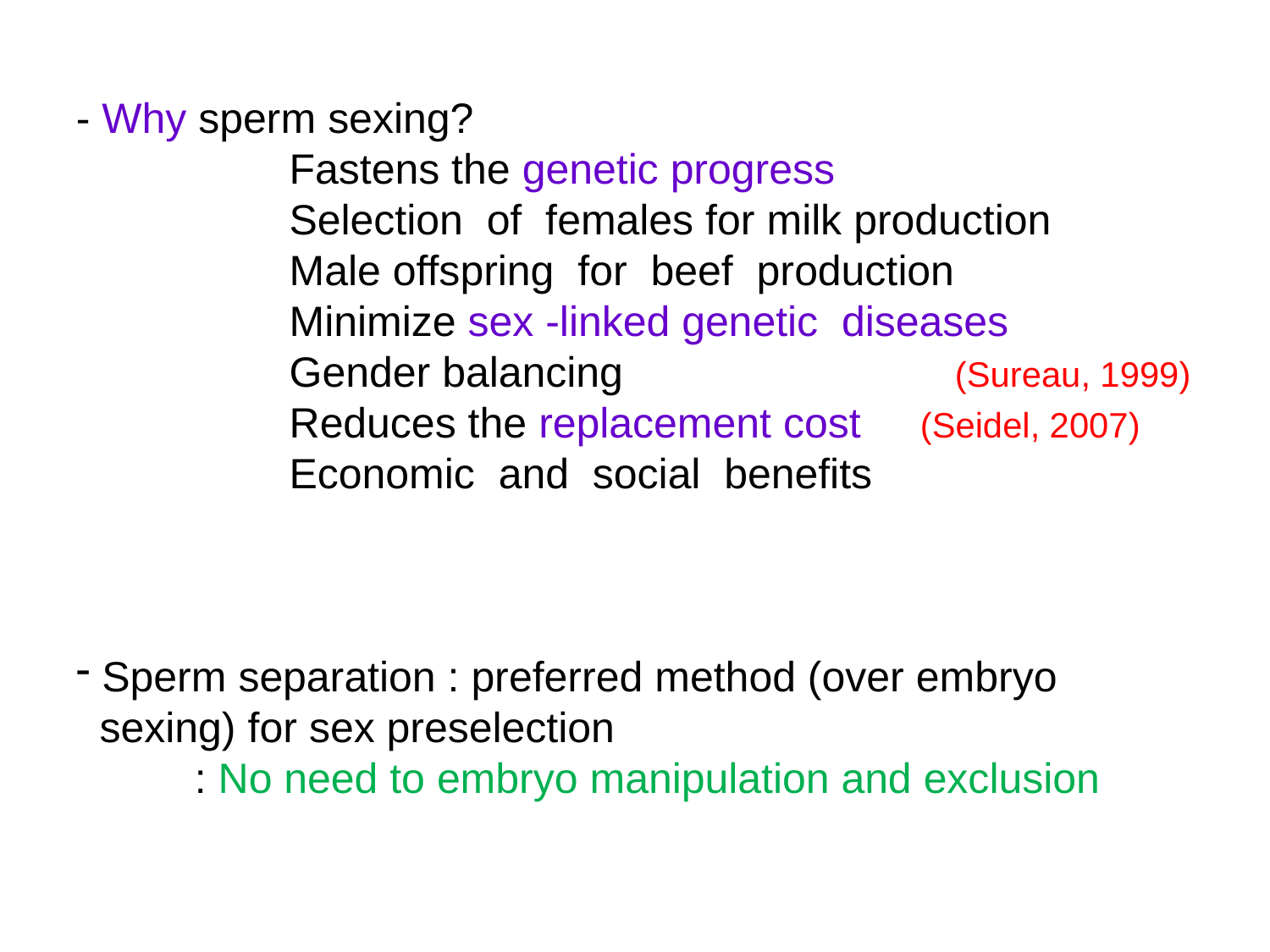

- Why sperm sexing?
                  Fastens the genetic progress
                  Selection  of  females for milk production
                  Male offspring  for  beef  production
                  Minimize sex -linked genetic  diseases
                  Gender balancing                            (Sureau, 1999)
                  Reduces the replacement cost     (Seidel, 2007)
                  Economic  and  social  benefits

 Sperm separation : preferred method (over embryo
  sexing) for sex preselection
          : No need to embryo manipulation and exclusion